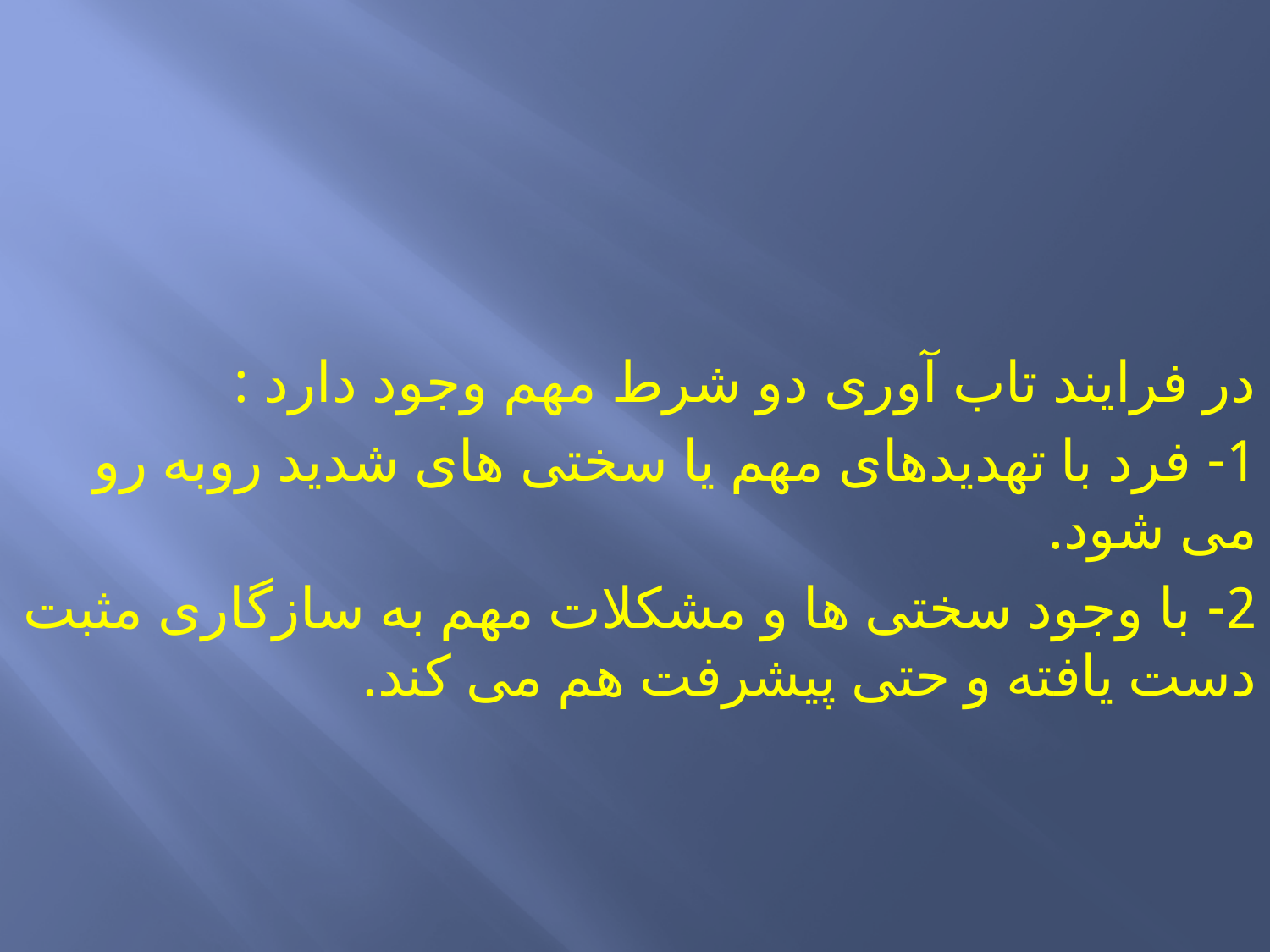

در فرایند تاب آوری دو شرط مهم وجود دارد :
1- فرد با تهدیدهای مهم یا سختی های شدید روبه رو می شود.
2- با وجود سختی ها و مشکلات مهم به سازگاری مثبت دست یافته و حتی پیشرفت هم می کند.